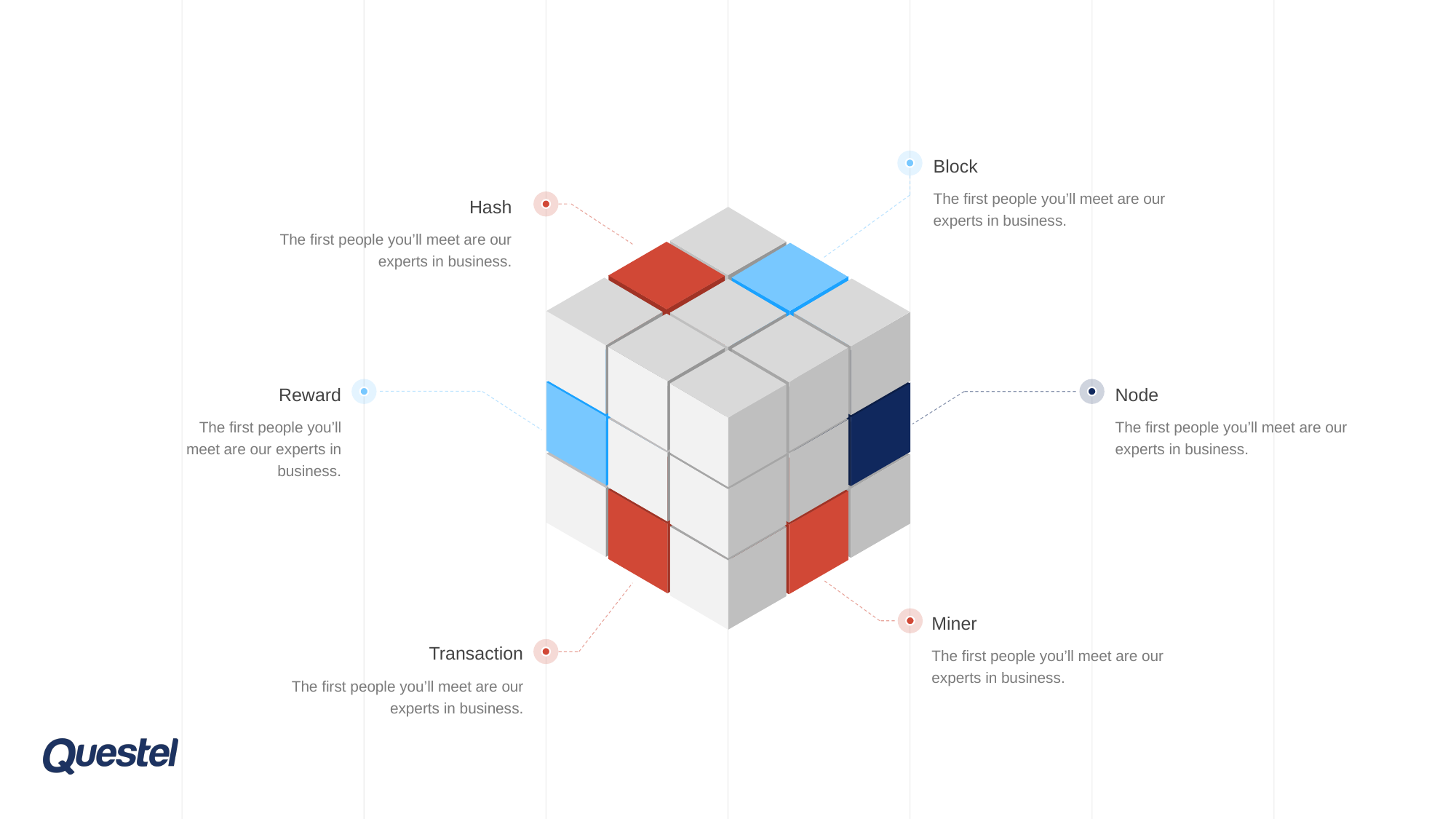

Block
The first people you’ll meet are our experts in business.

Hash
The first people you’ll meet are our experts in business.

Reward
The first people you’ll meet are our experts in business.
Node
The first people you’ll meet are our experts in business.

Miner
The first people you’ll meet are our experts in business.
Transaction
The first people you’ll meet are our experts in business.